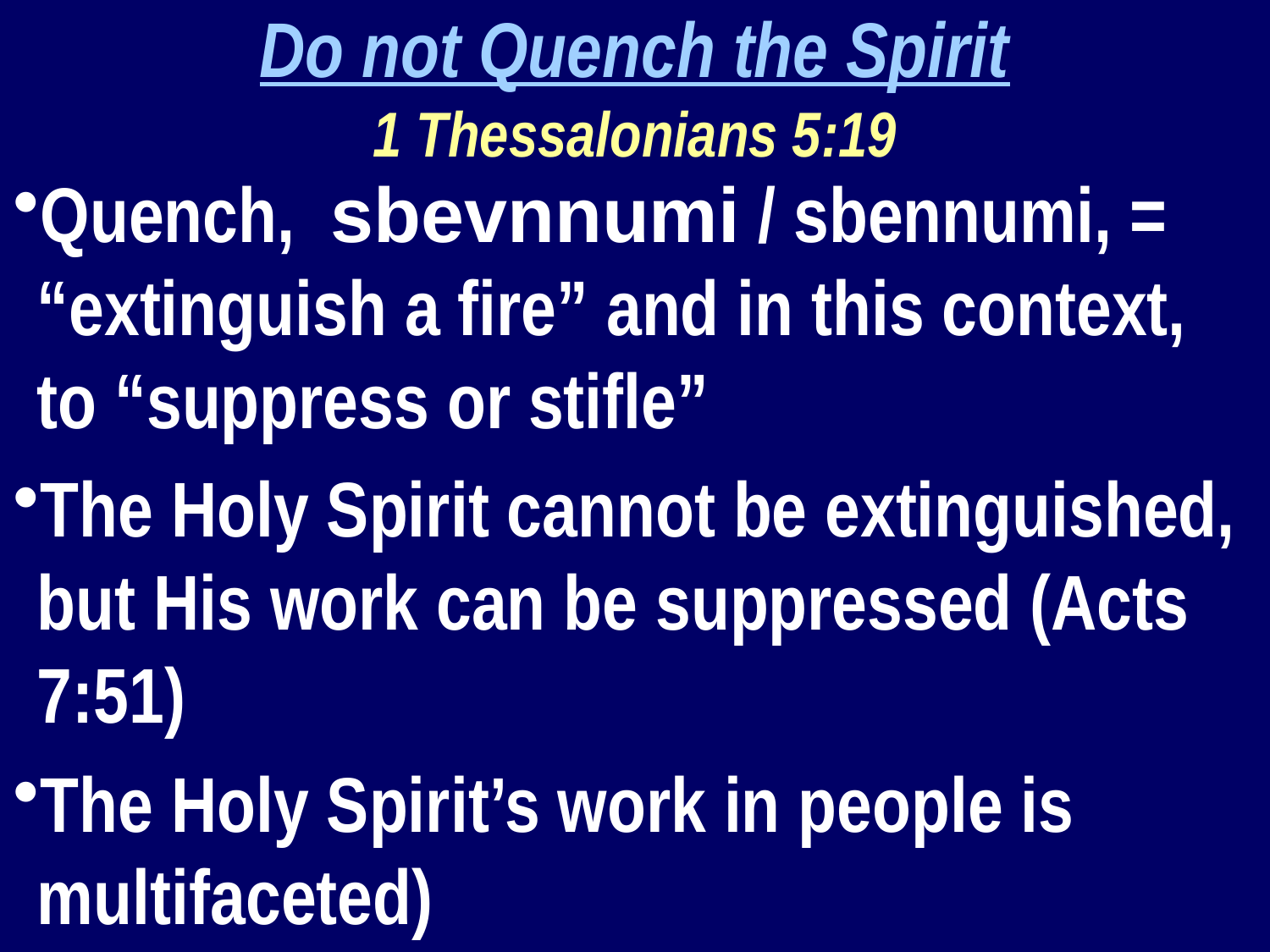

Do not Quench the Spirit
1 Thessalonians 5:19
Quench,  sbevnnumi / sbennumi, =  “extinguish a fire” and in this context, to “suppress or stifle”
The Holy Spirit cannot be extinguished, but His work can be suppressed (Acts 7:51)
The Holy Spirit’s work in people is multifaceted)